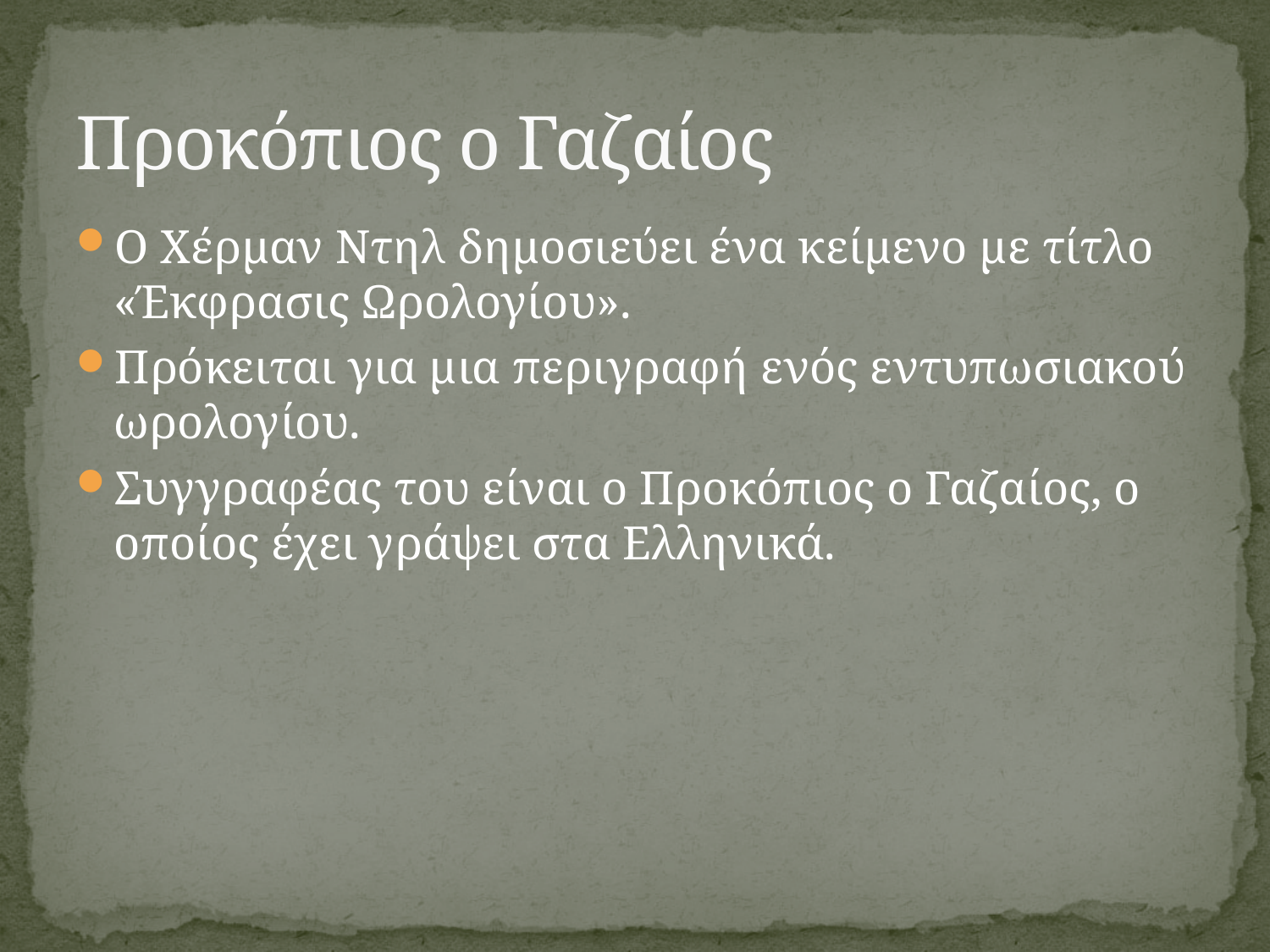

# Προκόπιος ο Γαζαίος
Ο Χέρμαν Ντηλ δημοσιεύει ένα κείμενο με τίτλο «Έκφρασις Ωρολογίου».
Πρόκειται για μια περιγραφή ενός εντυπωσιακού ωρολογίου.
Συγγραφέας του είναι ο Προκόπιος ο Γαζαίος, ο οποίος έχει γράψει στα Ελληνικά.